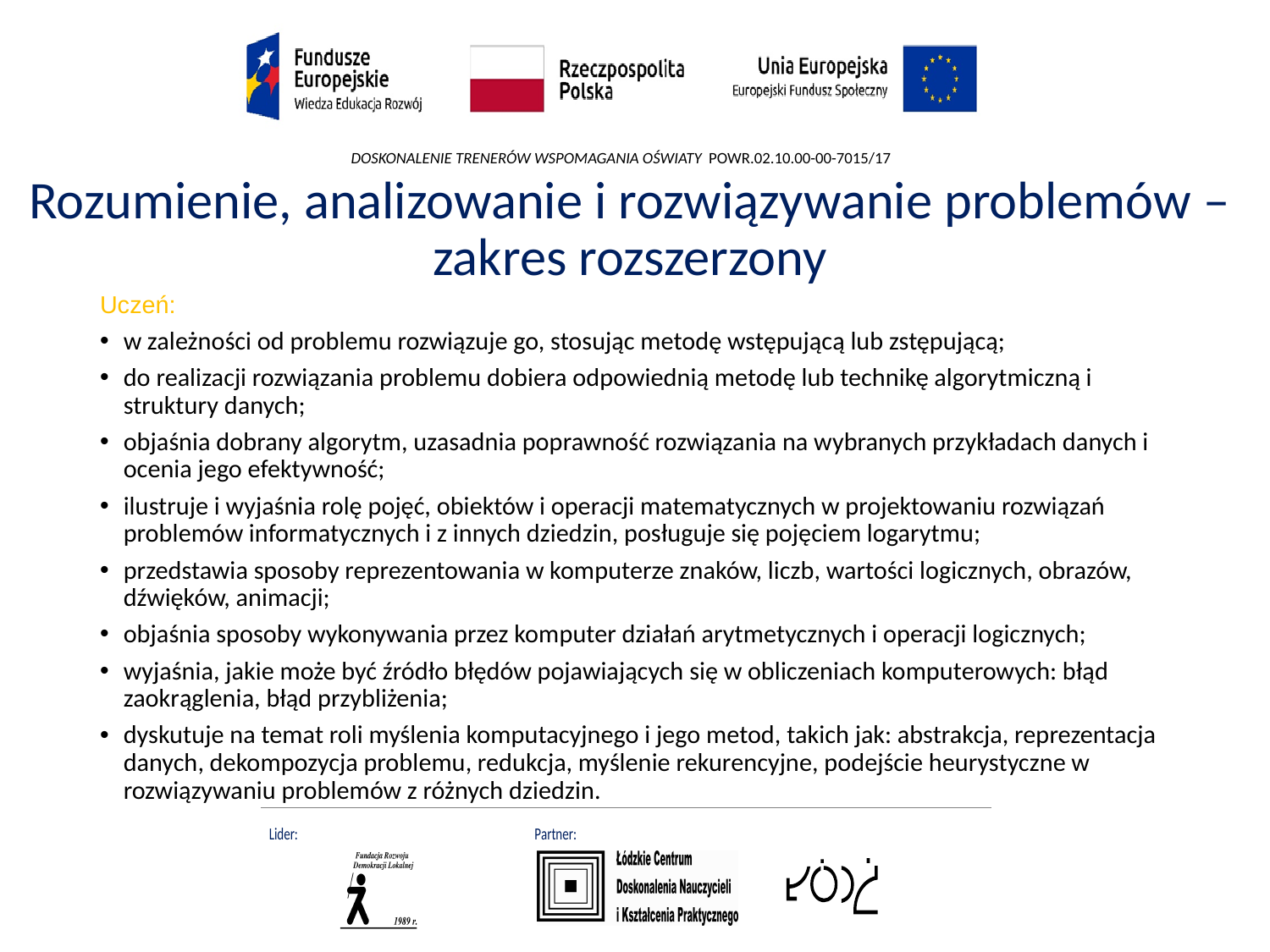

# Rozumienie, analizowanie i rozwiązywanie problemów – zakres rozszerzony
Uczeń:
w zależności od problemu rozwiązuje go, stosując metodę wstępującą lub zstępującą;
do realizacji rozwiązania problemu dobiera odpowiednią metodę lub technikę algorytmiczną i struktury danych;
objaśnia dobrany algorytm, uzasadnia poprawność rozwiązania na wybranych przykładach danych i ocenia jego efektywność;
ilustruje i wyjaśnia rolę pojęć, obiektów i operacji matematycznych w projektowaniu rozwiązań problemów informatycznych i z innych dziedzin, posługuje się pojęciem logarytmu;
przedstawia sposoby reprezentowania w komputerze znaków, liczb, wartości logicznych, obrazów, dźwięków, animacji;
objaśnia sposoby wykonywania przez komputer działań arytmetycznych i operacji logicznych;
wyjaśnia, jakie może być źródło błędów pojawiających się w obliczeniach komputerowych: błąd zaokrąglenia, błąd przybliżenia;
dyskutuje na temat roli myślenia komputacyjnego i jego metod, takich jak: abstrakcja, reprezentacja danych, dekompozycja problemu, redukcja, myślenie rekurencyjne, podejście heurystyczne w rozwiązywaniu problemów z różnych dziedzin.